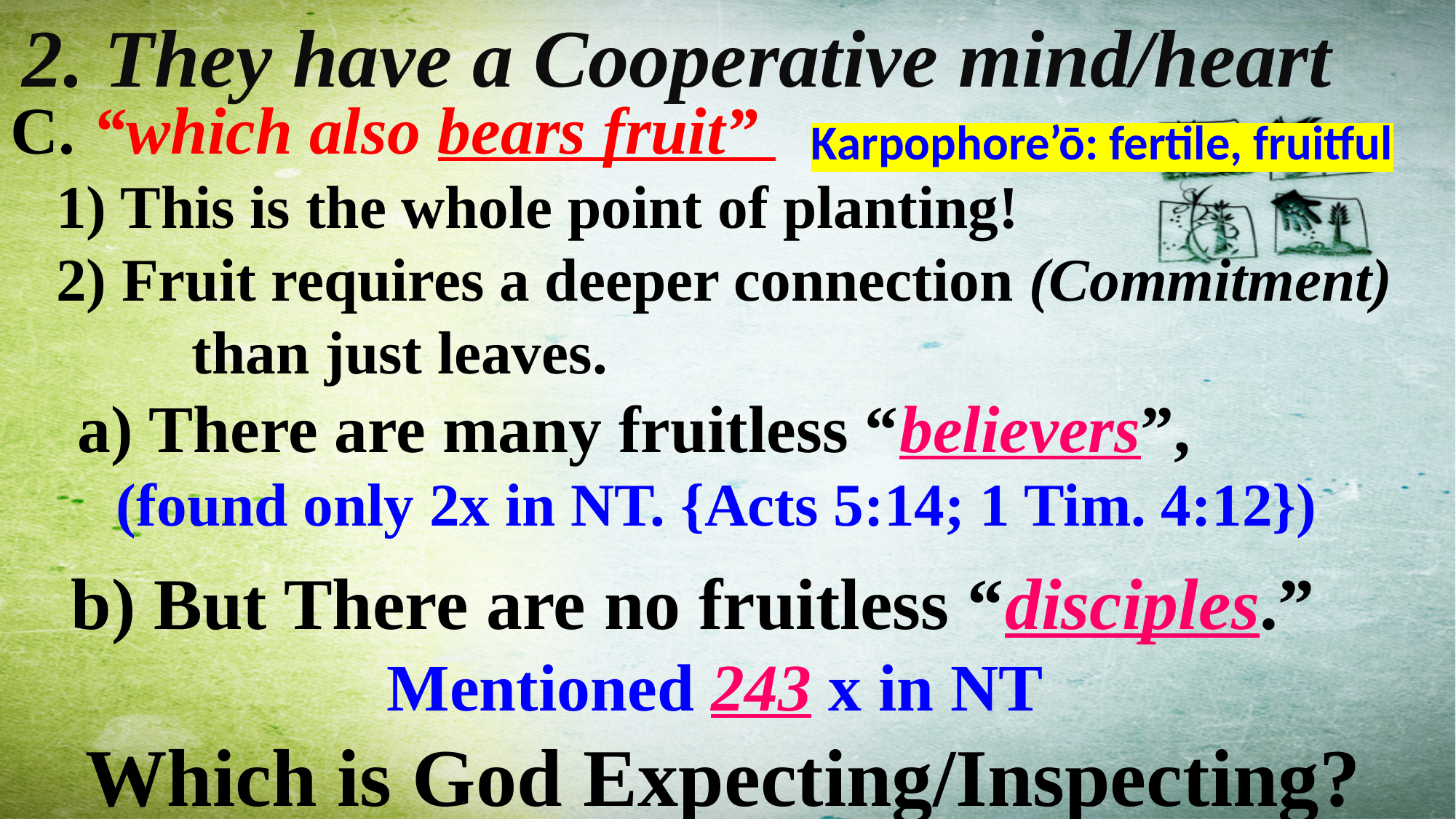

2. They have a Cooperative mind/heart

C. “which also bears fruit”
   1) This is the whole point of planting!
   2) Fruit requires a deeper connection (Commitment)
            than just leaves.
    a) There are many fruitless “believers”,
       (found only 2x in NT. {Acts 5:14; 1 Tim. 4:12})
    b) But There are no fruitless “disciples.”
Mentioned 243 x in NT
Which is God Expecting/Inspecting?
Karpophore’ō: fertile, fruitful